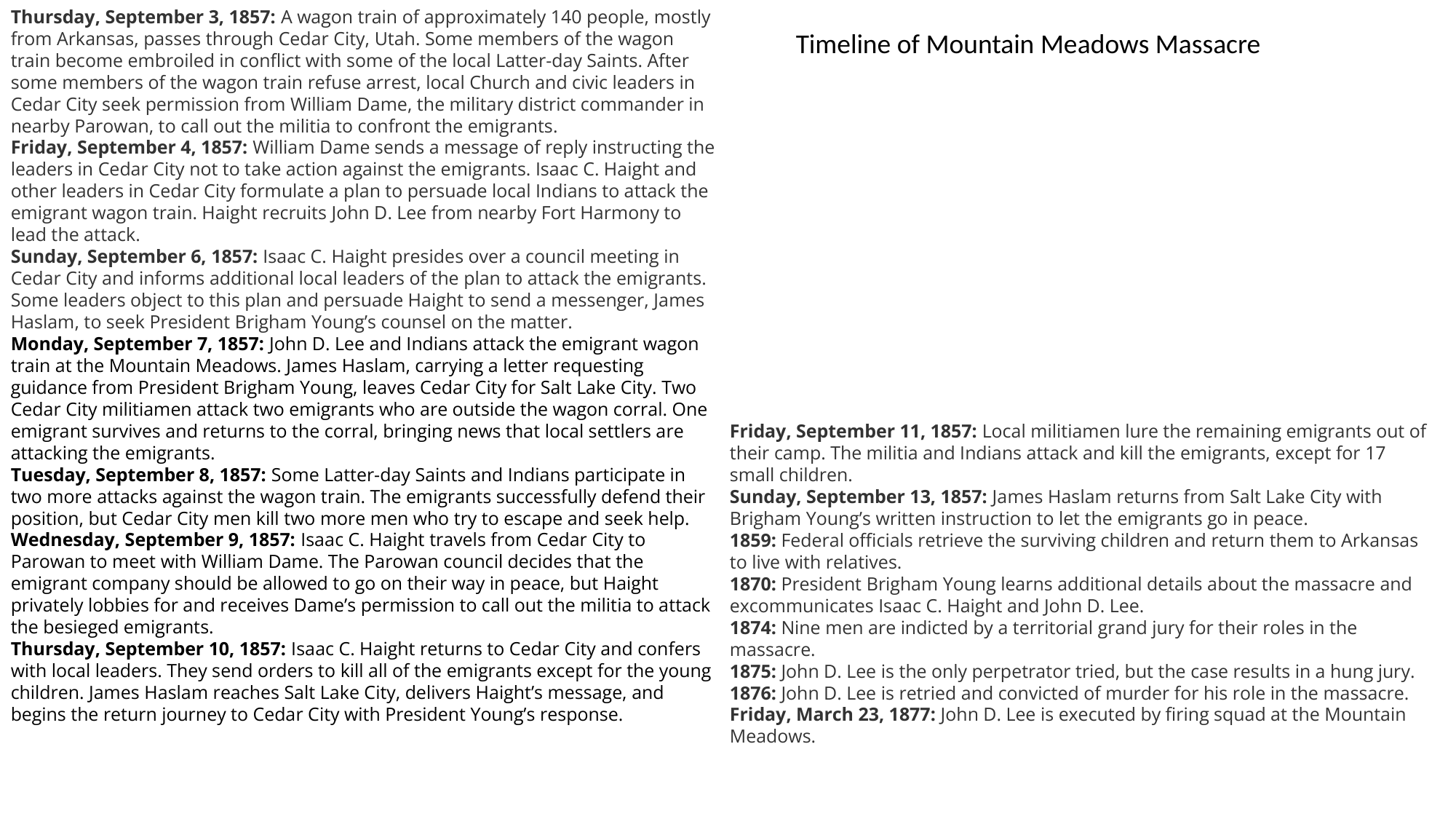

Thursday, September 3, 1857: A wagon train of approximately 140 people, mostly from Arkansas, passes through Cedar City, Utah. Some members of the wagon train become embroiled in conflict with some of the local Latter-day Saints. After some members of the wagon train refuse arrest, local Church and civic leaders in Cedar City seek permission from William Dame, the military district commander in nearby Parowan, to call out the militia to confront the emigrants.
Friday, September 4, 1857: William Dame sends a message of reply instructing the leaders in Cedar City not to take action against the emigrants. Isaac C. Haight and other leaders in Cedar City formulate a plan to persuade local Indians to attack the emigrant wagon train. Haight recruits John D. Lee from nearby Fort Harmony to lead the attack.
Sunday, September 6, 1857: Isaac C. Haight presides over a council meeting in Cedar City and informs additional local leaders of the plan to attack the emigrants. Some leaders object to this plan and persuade Haight to send a messenger, James Haslam, to seek President Brigham Young’s counsel on the matter.
Monday, September 7, 1857: John D. Lee and Indians attack the emigrant wagon train at the Mountain Meadows. James Haslam, carrying a letter requesting guidance from President Brigham Young, leaves Cedar City for Salt Lake City. Two Cedar City militiamen attack two emigrants who are outside the wagon corral. One emigrant survives and returns to the corral, bringing news that local settlers are attacking the emigrants.
Tuesday, September 8, 1857: Some Latter-day Saints and Indians participate in two more attacks against the wagon train. The emigrants successfully defend their position, but Cedar City men kill two more men who try to escape and seek help.
Wednesday, September 9, 1857: Isaac C. Haight travels from Cedar City to Parowan to meet with William Dame. The Parowan council decides that the emigrant company should be allowed to go on their way in peace, but Haight privately lobbies for and receives Dame’s permission to call out the militia to attack the besieged emigrants.
Thursday, September 10, 1857: Isaac C. Haight returns to Cedar City and confers with local leaders. They send orders to kill all of the emigrants except for the young children. James Haslam reaches Salt Lake City, delivers Haight’s message, and begins the return journey to Cedar City with President Young’s response.

Timeline of Mountain Meadows Massacre
Friday, September 11, 1857: Local militiamen lure the remaining emigrants out of their camp. The militia and Indians attack and kill the emigrants, except for 17 small children.
Sunday, September 13, 1857: James Haslam returns from Salt Lake City with Brigham Young’s written instruction to let the emigrants go in peace.
1859: Federal officials retrieve the surviving children and return them to Arkansas to live with relatives.
1870: President Brigham Young learns additional details about the massacre and excommunicates Isaac C. Haight and John D. Lee.
1874: Nine men are indicted by a territorial grand jury for their roles in the massacre.
1875: John D. Lee is the only perpetrator tried, but the case results in a hung jury.
1876: John D. Lee is retried and convicted of murder for his role in the massacre.
Friday, March 23, 1877: John D. Lee is executed by firing squad at the Mountain Meadows.